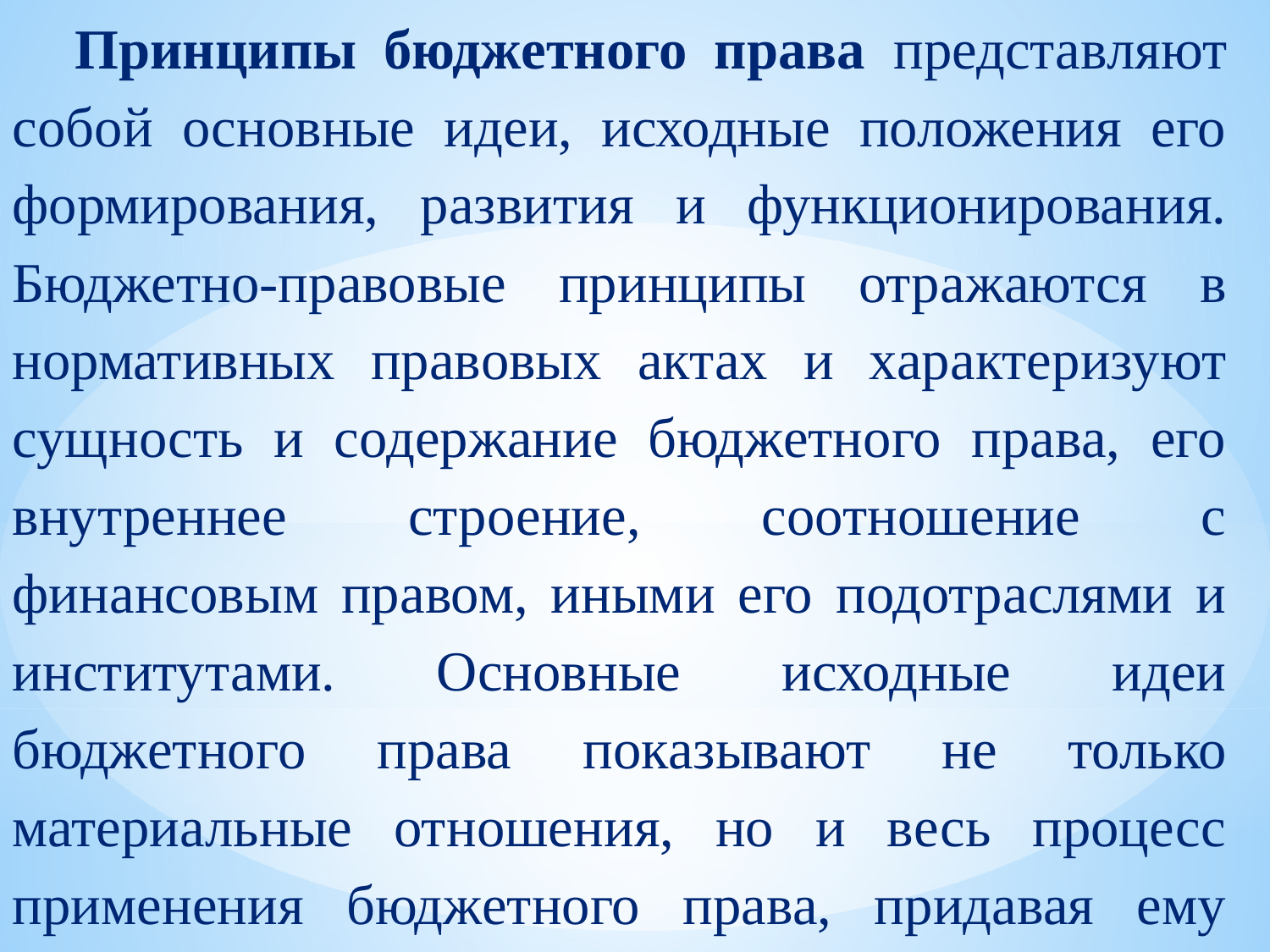

Принципы бюджетного права представляют собой основные идеи, исходные положения его формирования, развития и функционирования. Бюджетно-правовые принципы отражаются в нормативных правовых актах и характеризуют сущность и содержание бюджетного права, его внутреннее строение, соотношение с финансовым правом, иными его подотраслями и институтами. Основные исходные идеи бюджетного права показывают не только материальные отношения, но и весь процесс применения бюджетного права, придавая ему динамику.